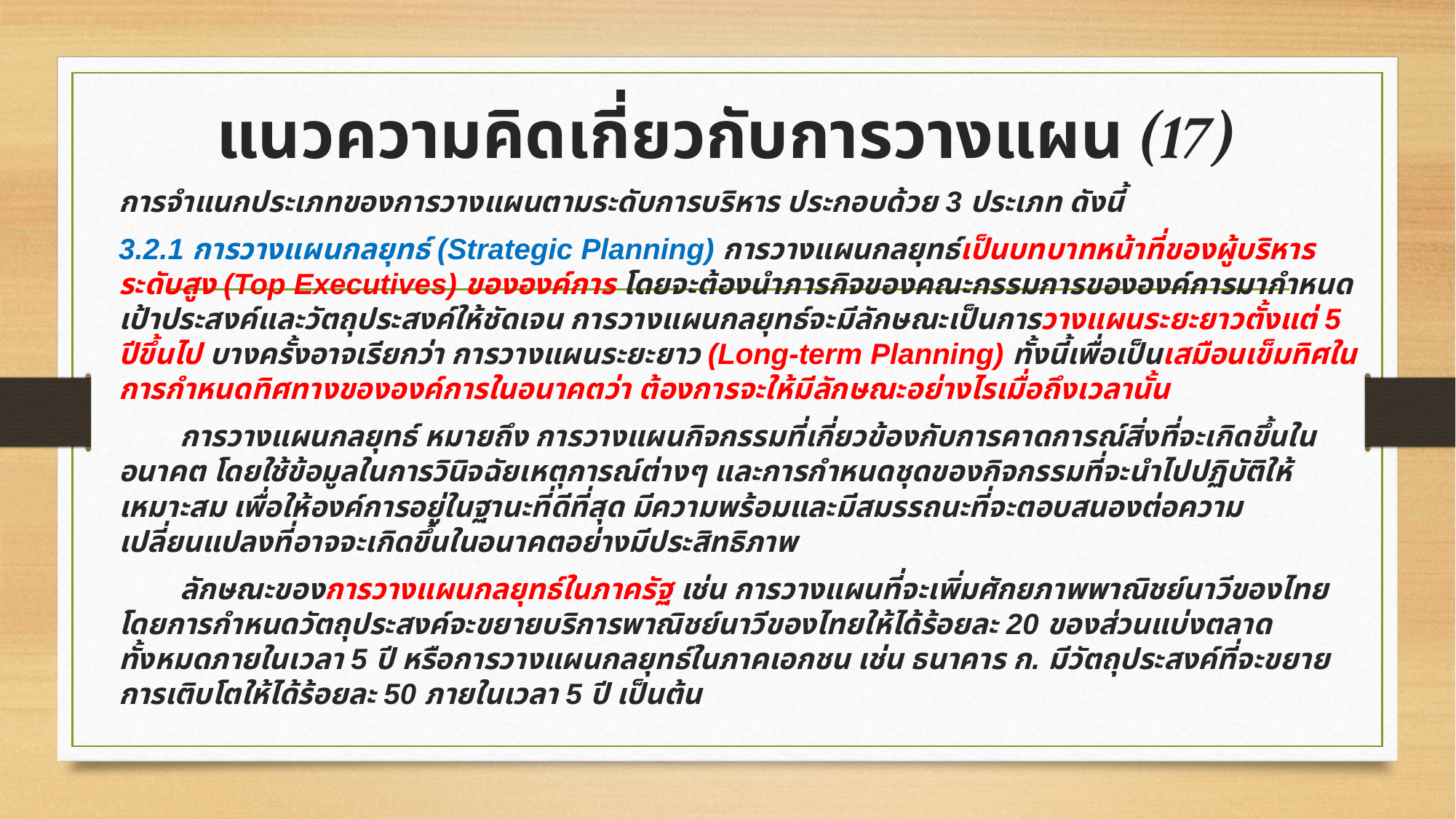

# แนวความคิดเกี่ยวกับการวางแผน (17)
การจำแนกประเภทของการวางแผนตามระดับการบริหาร ประกอบด้วย 3 ประเภท ดังนี้
3.2.1 การวางแผนกลยุทธ์ (Strategic Planning) การวางแผนกลยุทธ์เป็นบทบาทหน้าที่ของผู้บริหารระดับสูง (Top Executives) ขององค์การ โดยจะต้องนำภารกิจของคณะกรรมการขององค์การมากำหนดเป้าประสงค์และวัตถุประสงค์ให้ชัดเจน การวางแผนกลยุทธ์จะมีลักษณะเป็นการวางแผนระยะยาวตั้งแต่ 5 ปีขึ้นไป บางครั้งอาจเรียกว่า การวางแผนระยะยาว (Long-term Planning) ทั้งนี้เพื่อเป็นเสมือนเข็มทิศในการกำหนดทิศทางขององค์การในอนาคตว่า ต้องการจะให้มีลักษณะอย่างไรเมื่อถึงเวลานั้น
        การวางแผนกลยุทธ์ หมายถึง การวางแผนกิจกรรมที่เกี่ยวข้องกับการคาดการณ์สิ่งที่จะเกิดขึ้นในอนาคต โดยใช้ข้อมูลในการวินิจฉัยเหตุการณ์ต่างๆ และการกำหนดชุดของกิจกรรมที่จะนำไปปฏิบัติให้เหมาะสม เพื่อให้องค์การอยู่ในฐานะที่ดีที่สุด มีความพร้อมและมีสมรรถนะที่จะตอบสนองต่อความเปลี่ยนแปลงที่อาจจะเกิดขึ้นในอนาคตอย่างมีประสิทธิภาพ
        ลักษณะของการวางแผนกลยุทธ์ในภาครัฐ เช่น การวางแผนที่จะเพิ่มศักยภาพพาณิชย์นาวีของไทย โดยการกำหนดวัตถุประสงค์จะขยายบริการพาณิชย์นาวีของไทยให้ได้ร้อยละ 20 ของส่วนแบ่งตลาดทั้งหมดภายในเวลา 5 ปี หรือการวางแผนกลยุทธ์ในภาคเอกชน เช่น ธนาคาร ก. มีวัตถุประสงค์ที่จะขยายการเติบโตให้ได้ร้อยละ 50 ภายในเวลา 5 ปี เป็นต้น